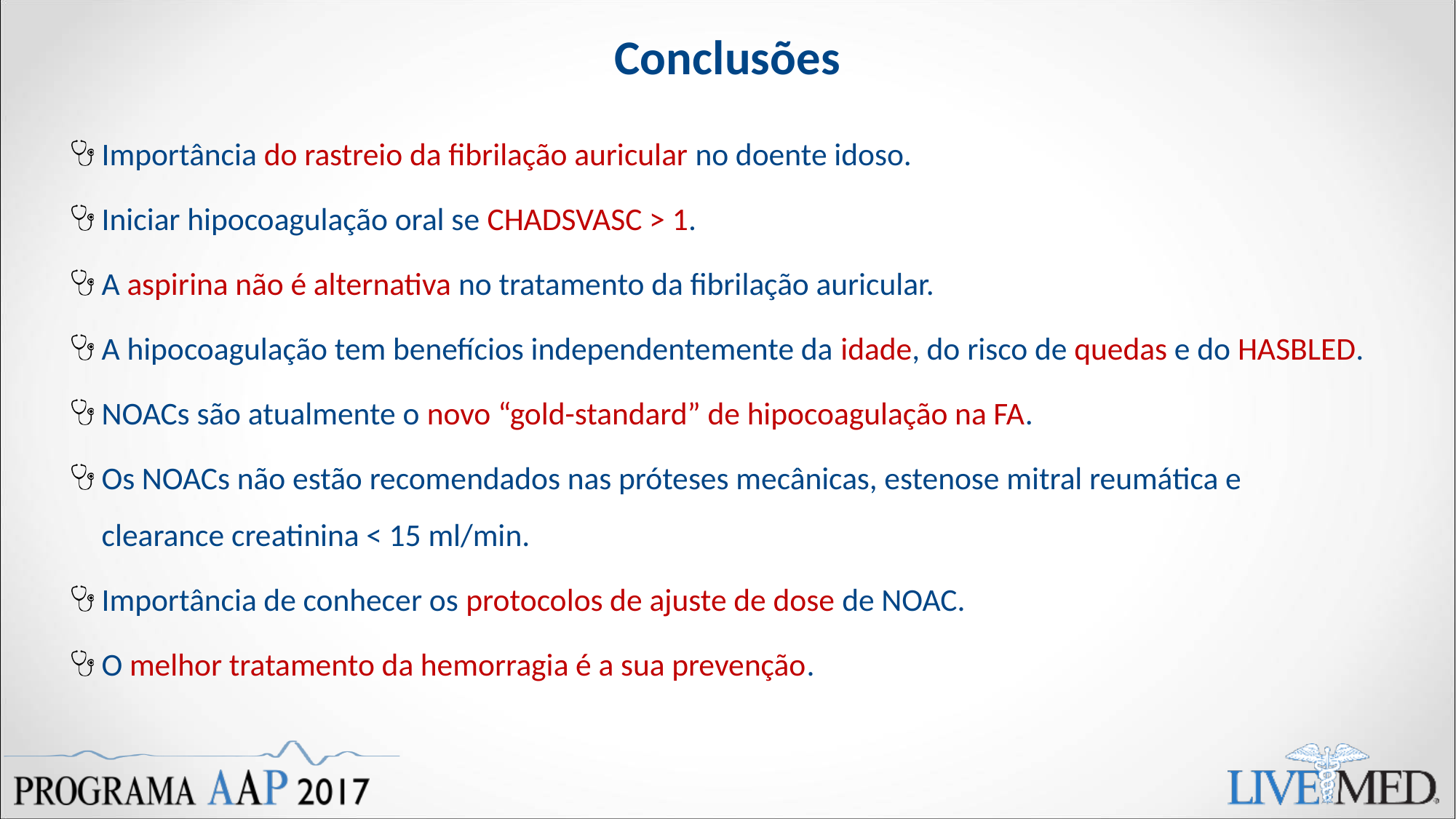

Conclusões
Importância do rastreio da fibrilação auricular no doente idoso.
Iniciar hipocoagulação oral se CHADSVASC > 1.
A aspirina não é alternativa no tratamento da fibrilação auricular.
A hipocoagulação tem benefícios independentemente da idade, do risco de quedas e do HASBLED.
NOACs são atualmente o novo “gold-standard” de hipocoagulação na FA.
Os NOACs não estão recomendados nas próteses mecânicas, estenose mitral reumática e clearance creatinina < 15 ml/min.
Importância de conhecer os protocolos de ajuste de dose de NOAC.
O melhor tratamento da hemorragia é a sua prevenção.